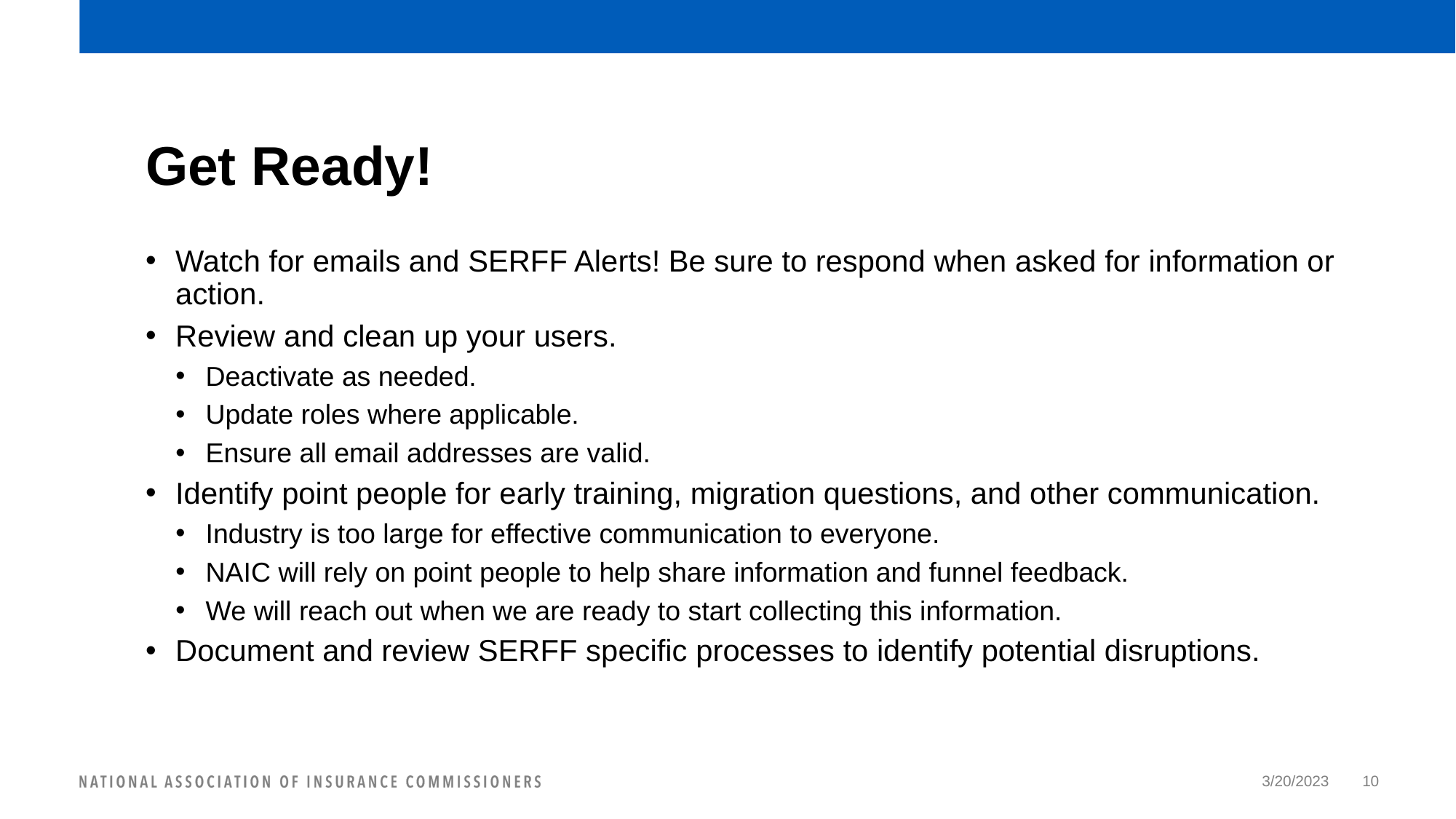

# Get Ready!
Watch for emails and SERFF Alerts! Be sure to respond when asked for information or action.
Review and clean up your users.
Deactivate as needed.
Update roles where applicable.
Ensure all email addresses are valid.
Identify point people for early training, migration questions, and other communication.
Industry is too large for effective communication to everyone.
NAIC will rely on point people to help share information and funnel feedback.
We will reach out when we are ready to start collecting this information.
Document and review SERFF specific processes to identify potential disruptions.

3/20/2023
10